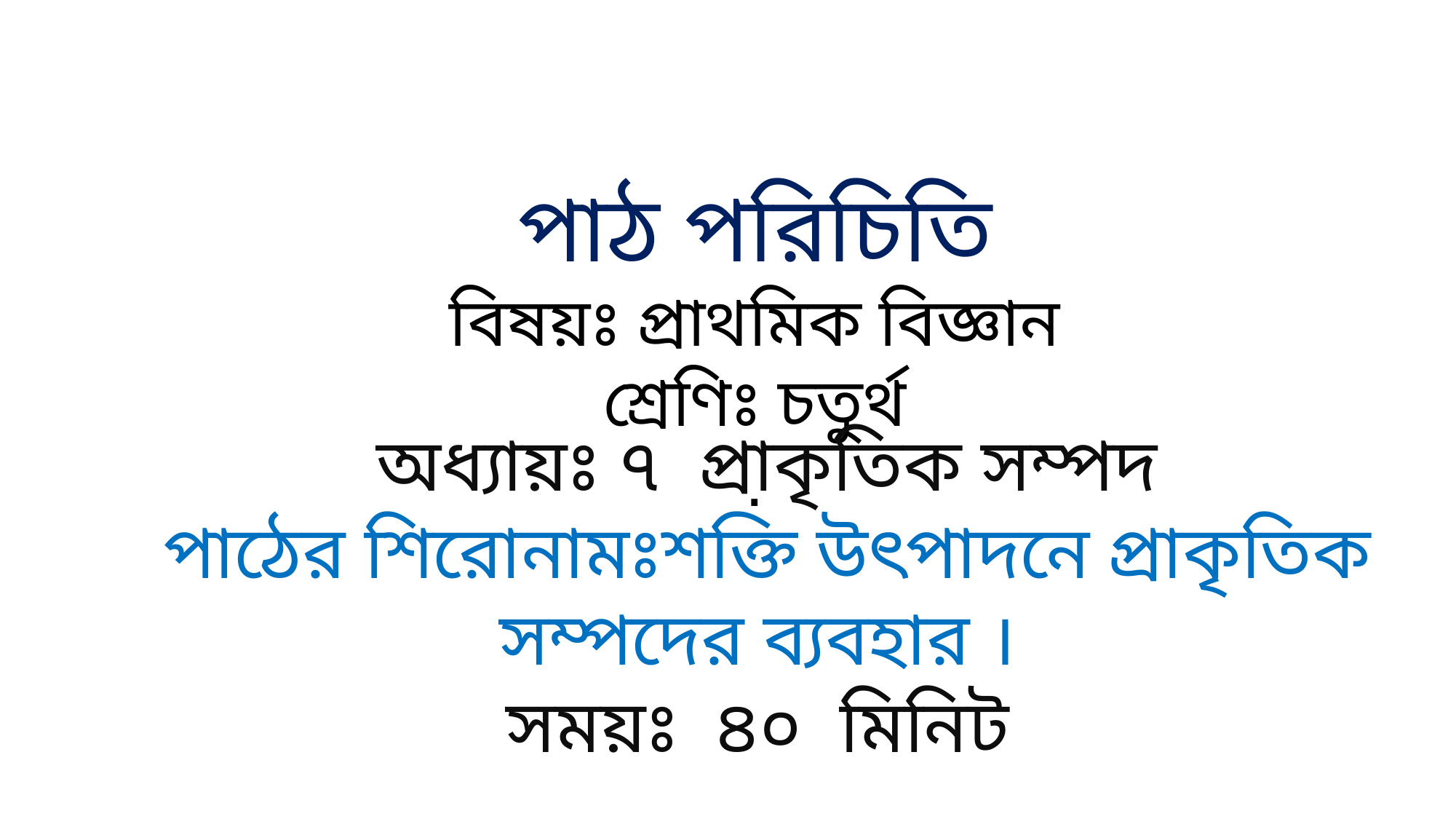

অধ্যায়ঃ ৭  প্রাকৃতিক সম্পদ
 পাঠের শিরোনামঃশক্তি উৎপাদনে প্রাকৃতিক সম্পদের ব্যবহার ।
 সময়ঃ  ৪০  মিনিট
পাঠ পরিচিতি
বিষয়ঃ প্রাথমিক বিজ্ঞান
শ্রেণিঃ চতুর্থ
.